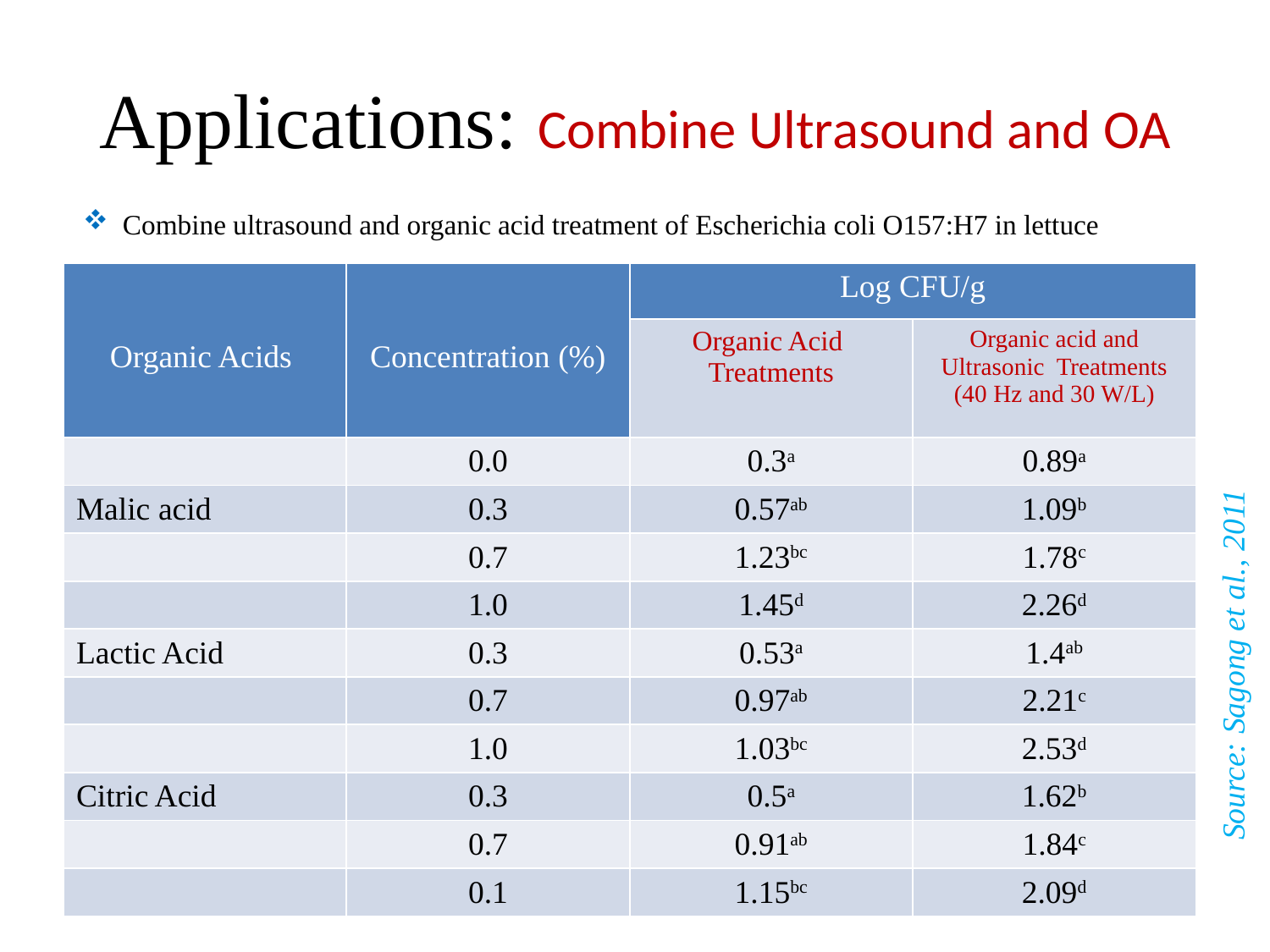

# Applications: Combine Ultrasound and OA
Combine ultrasound and organic acid treatment of Escherichia coli O157:H7 in lettuce
| Organic Acids | Concentration (%) | Log CFU/g |  |
| --- | --- | --- | --- |
|  |  | Organic Acid Treatments | Organic acid and Ultrasonic Treatments (40 Hz and 30 W/L) |
|  | 0.0 | 0.3a | 0.89a |
| Malic acid | 0.3 | 0.57ab | 1.09b |
|  | 0.7 | 1.23bc | 1.78c |
|  | 1.0 | 1.45d | 2.26d |
| Lactic Acid | 0.3 | 0.53a | 1.4ab |
|  | 0.7 | 0.97ab | 2.21c |
|  | 1.0 | 1.03bc | 2.53d |
| Citric Acid | 0.3 | 0.5a | 1.62b |
|  | 0.7 | 0.91ab | 1.84c |
|  | 0.1 | 1.15bc | 2.09d |
Source: Sagong et al., 2011